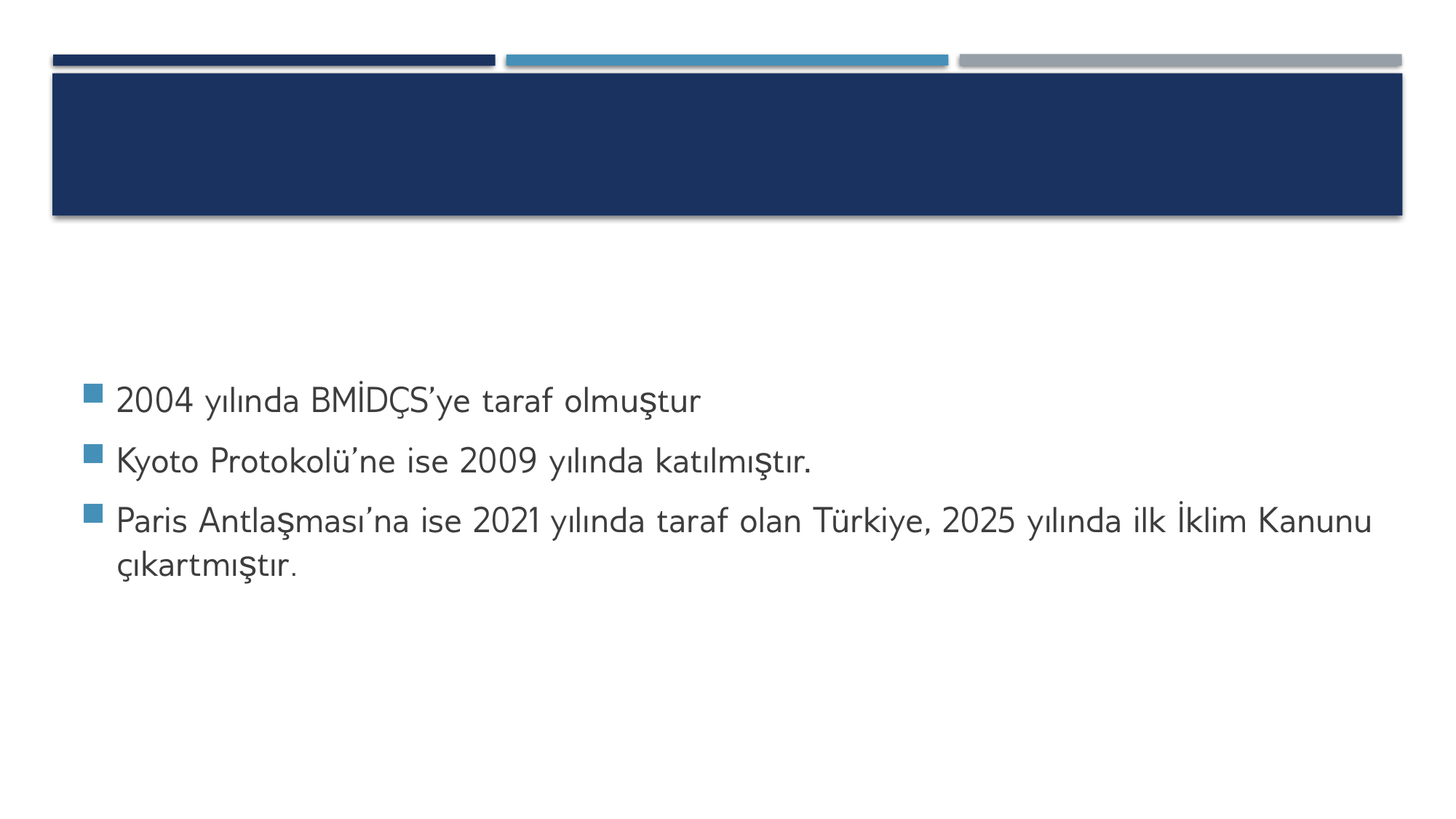

#
2004 yılında BMİDÇS’ye taraf olmuştur
Kyoto Protokolü’ne ise 2009 yılında katılmıştır.
Paris Antlaşması’na ise 2021 yılında taraf olan Türkiye, 2025 yılında ilk İklim Kanunu çıkartmıştır.